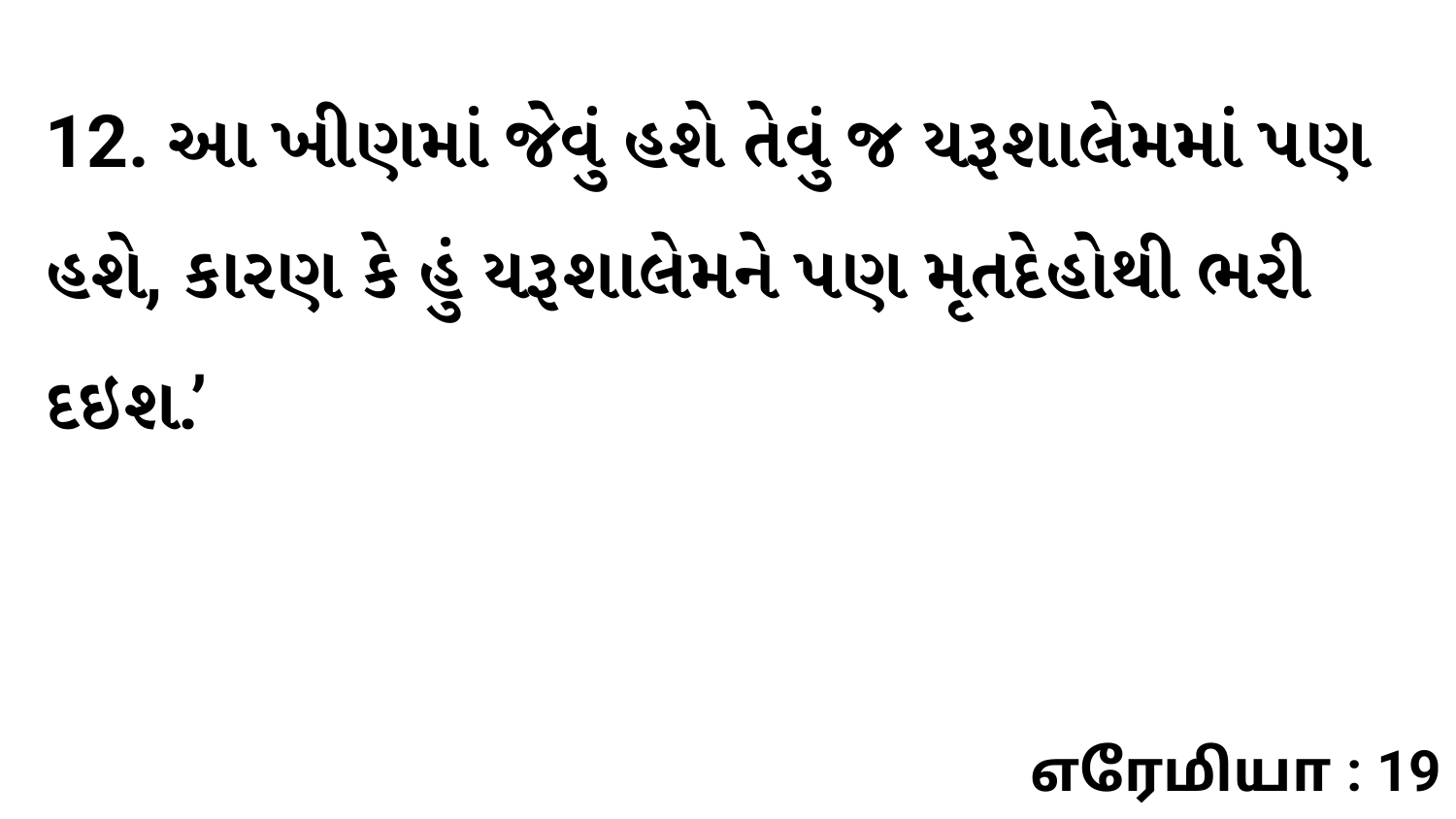

12. આ ખીણમાં જેવું હશે તેવું જ યરૂશાલેમમાં પણ હશે, કારણ કે હું યરૂશાલેમને પણ મૃતદેહોથી ભરી દઇશ.’
எரேமியா : 19